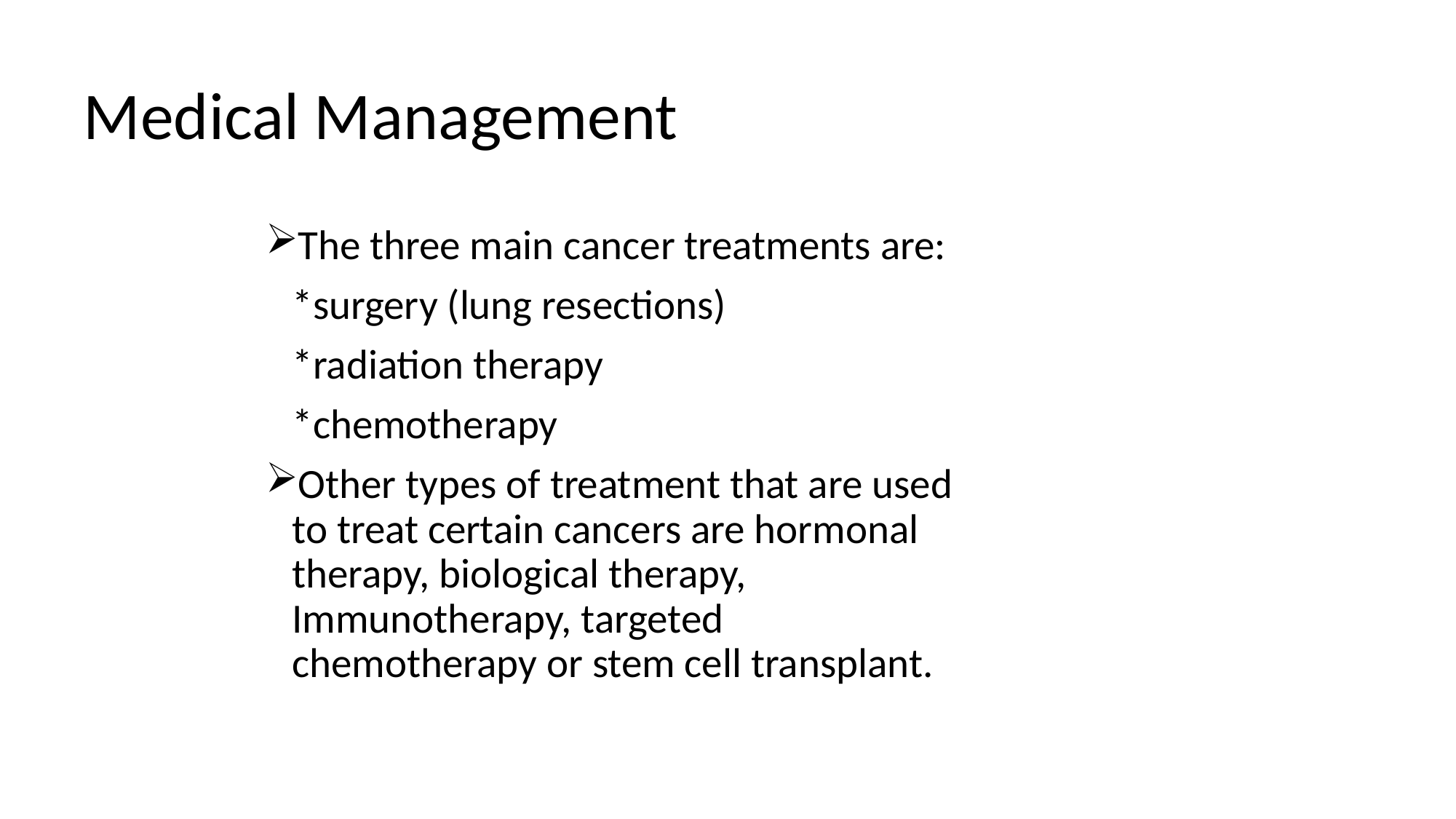

# Medical Management
The three main cancer treatments are:
		*surgery (lung resections)
		*radiation therapy
		*chemotherapy
Other types of treatment that are used to treat certain cancers are hormonal therapy, biological therapy, Immunotherapy, targeted chemotherapy or stem cell transplant.